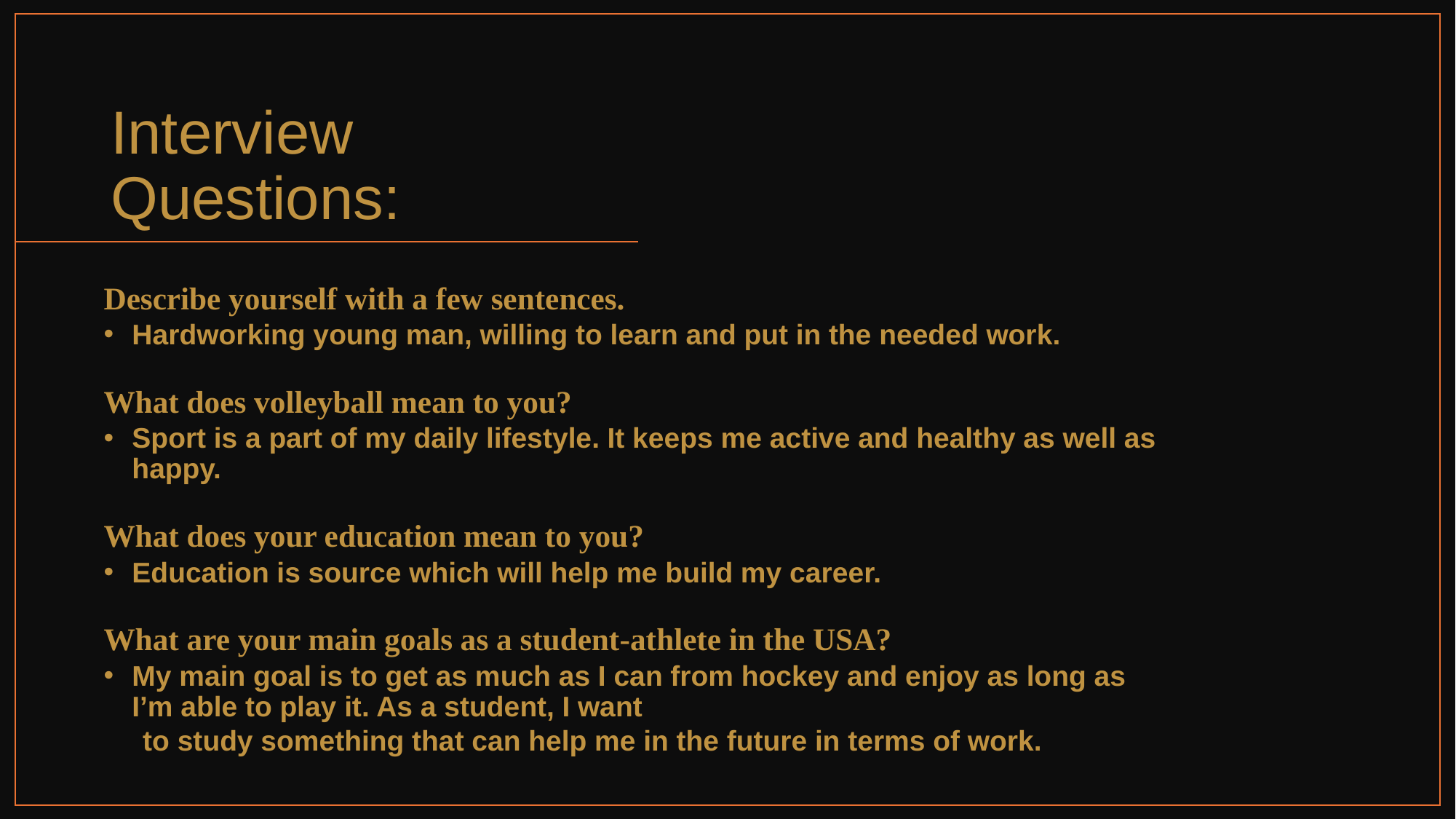

# Interview 	Questions:
Describe yourself with a few sentences.
Hardworking young man, willing to learn and put in the needed work.

What does volleyball mean to you?
Sport is a part of my daily lifestyle. It keeps me active and healthy as well as happy.

What does your education mean to you?
Education is source which will help me build my career.

What are your main goals as a student-athlete in the USA?
My main goal is to get as much as I can from hockey and enjoy as long as I’m able to play it. As a student, I want
     to study something that can help me in the future in terms of work.